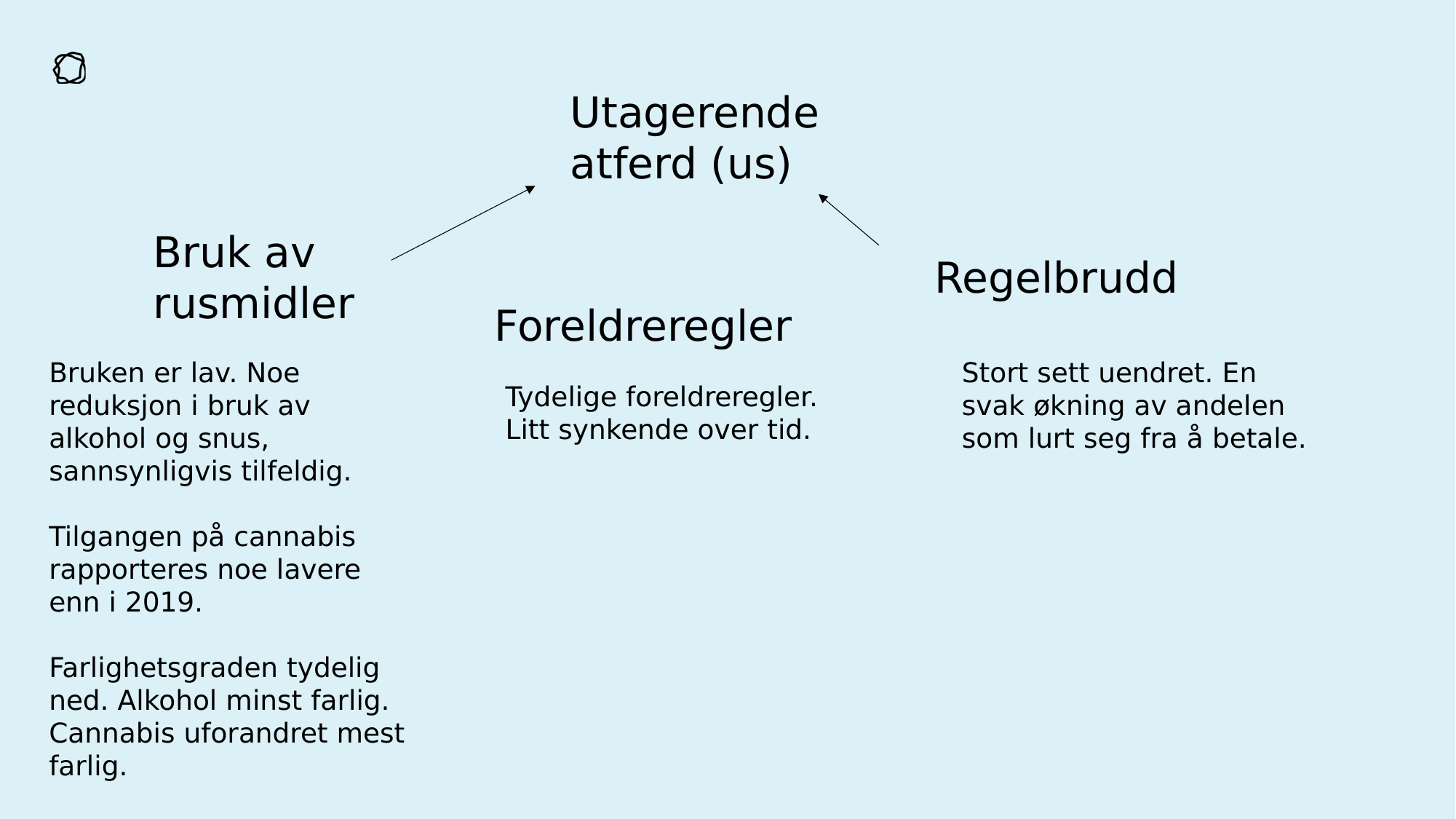

Utagerende atferd (us)
Bruk av rusmidler
Regelbrudd
Foreldreregler
Bruken er lav. Noe reduksjon i bruk av alkohol og snus, sannsynligvis tilfeldig.

Tilgangen på cannabis rapporteres noe lavere enn i 2019.

Farlighetsgraden tydelig ned. Alkohol minst farlig. Cannabis uforandret mest farlig.
Stort sett uendret. En svak økning av andelen som lurt seg fra å betale.

Tydelige foreldreregler. Litt synkende over tid.